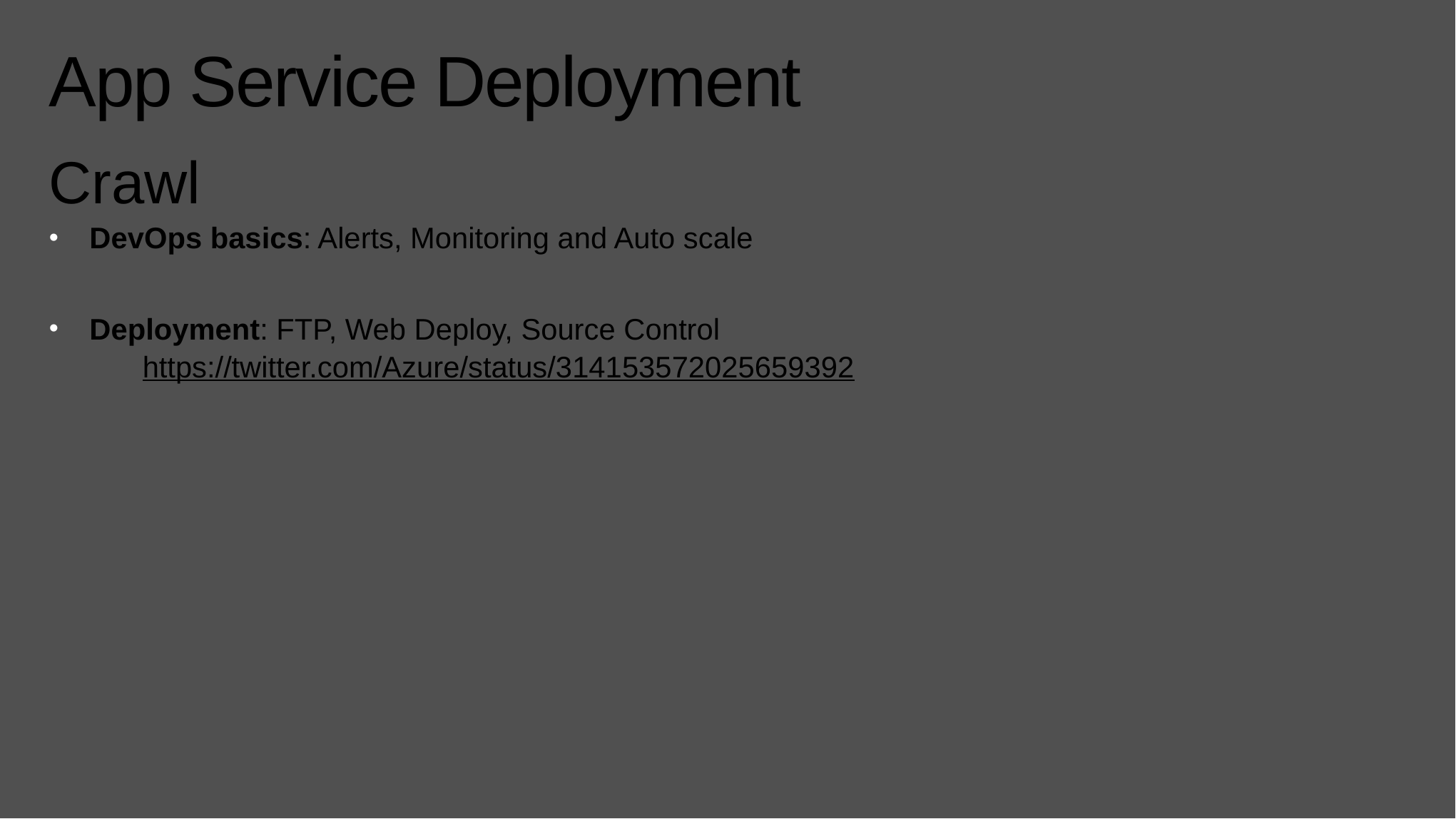

# App Service Deployment
Crawl
DevOps basics: Alerts, Monitoring and Auto scale

Deployment: FTP, Web Deploy, Source Control
https://twitter.com/Azure/status/314153572025659392